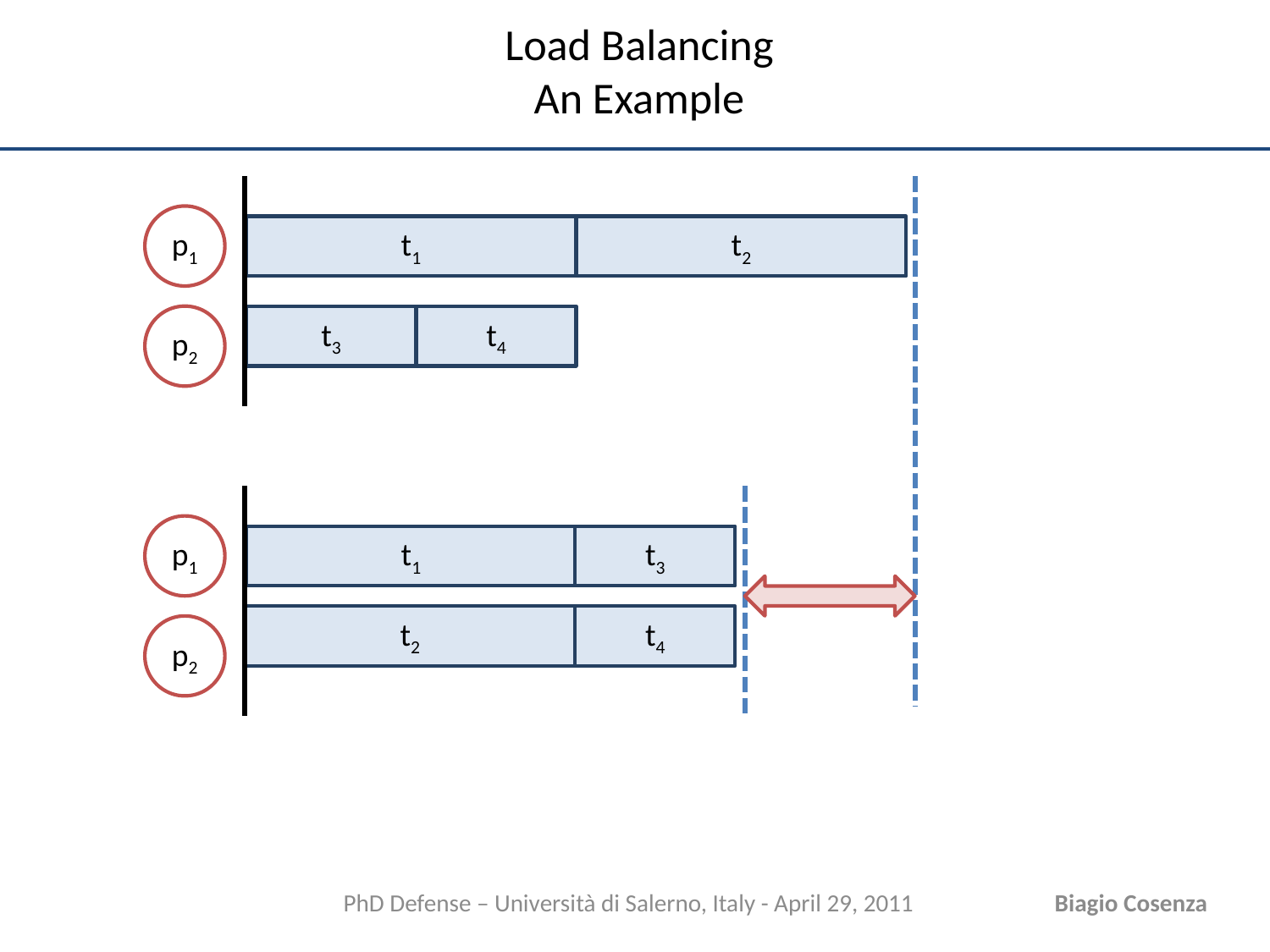

# Load Balancing An Example
p1
t1
t2
p2
t3
t4
p1
t1
t3

t2
t4
p2